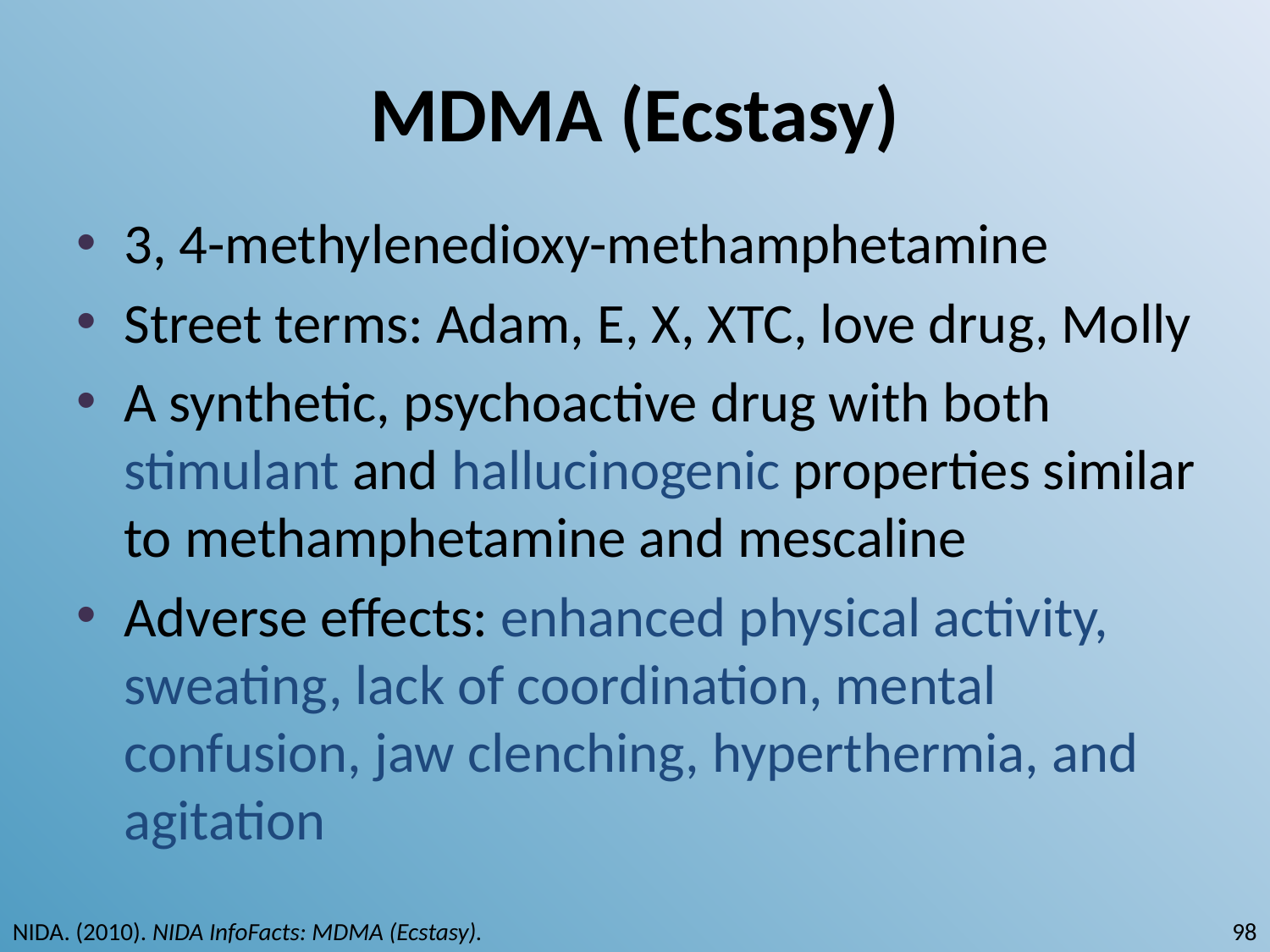

# MDMA (Ecstasy)
3, 4-methylenedioxy-methamphetamine
Street terms: Adam, E, X, XTC, love drug, Molly
A synthetic, psychoactive drug with both stimulant and hallucinogenic properties similar to methamphetamine and mescaline
Adverse effects: enhanced physical activity, sweating, lack of coordination, mental confusion, jaw clenching, hyperthermia, and agitation
98
NIDA. (2010). NIDA InfoFacts: MDMA (Ecstasy).